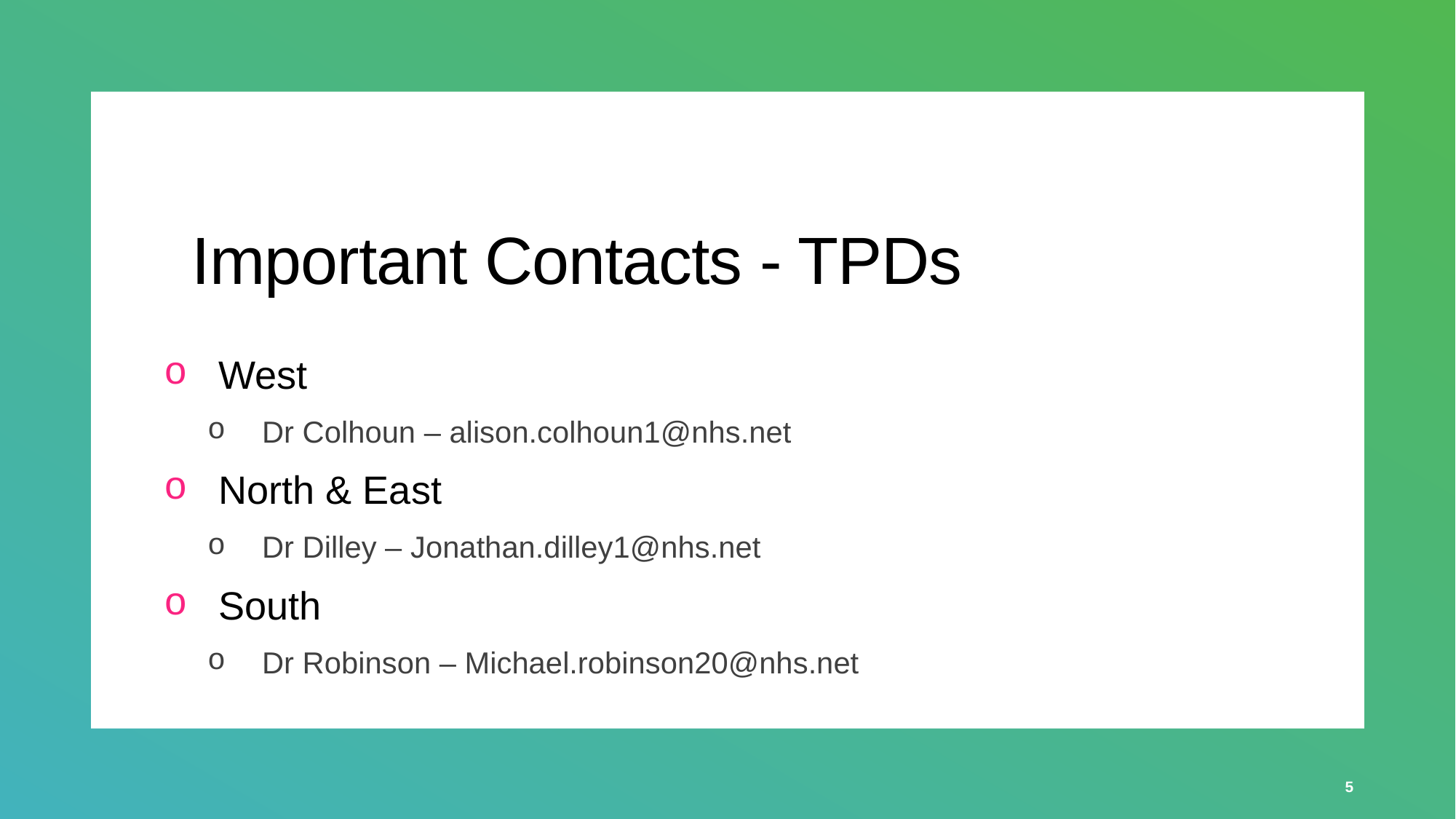

Important Contacts - TPDs
West
Dr Colhoun – alison.colhoun1@nhs.net
North & East
Dr Dilley – Jonathan.dilley1@nhs.net
South
Dr Robinson – Michael.robinson20@nhs.net

5